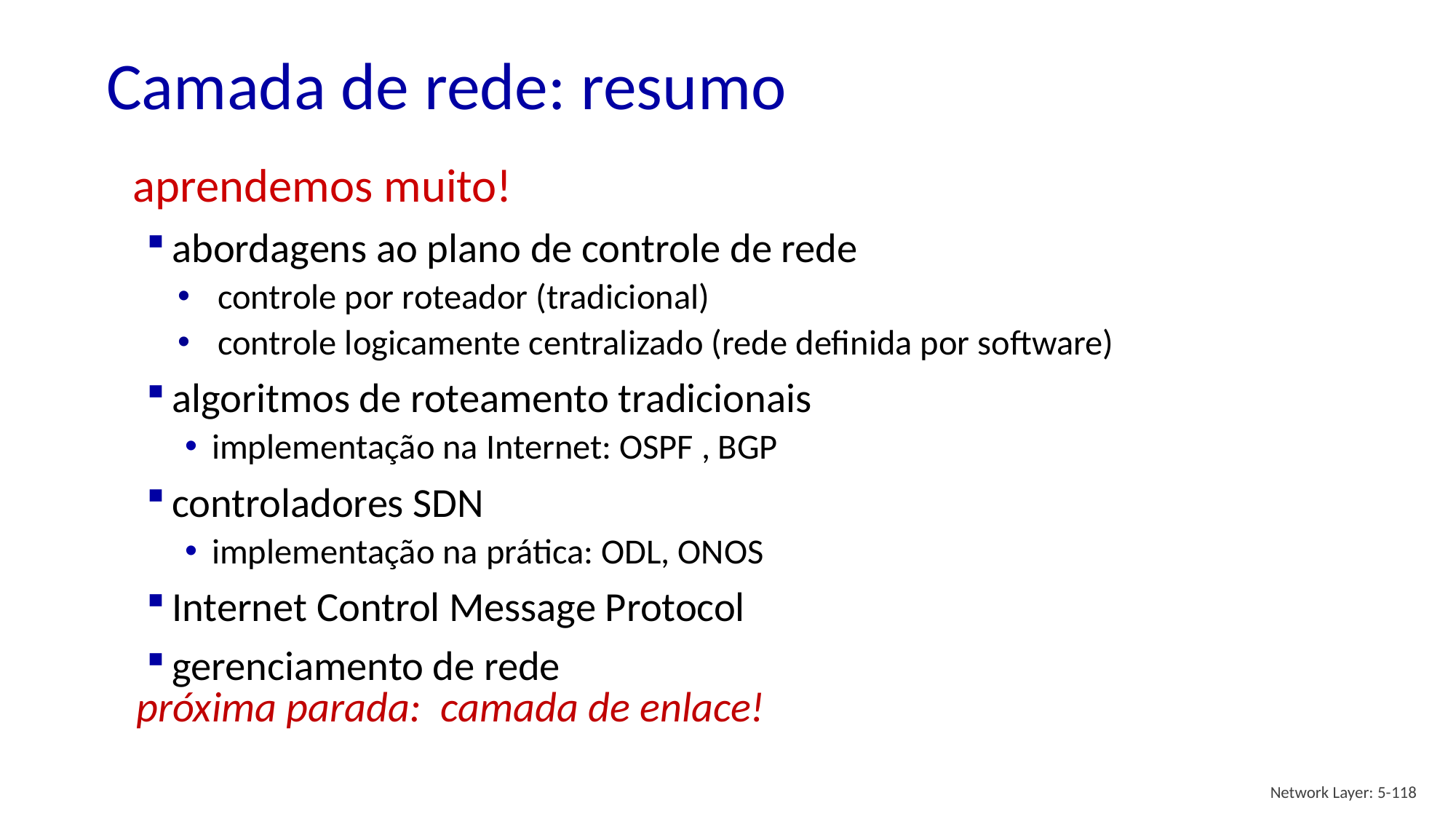

# Camada de rede: resumo
aprendemos muito!
abordagens ao plano de controle de rede
controle por roteador (tradicional)
controle logicamente centralizado (rede definida por software)
algoritmos de roteamento tradicionais
implementação na Internet: OSPF , BGP
controladores SDN
implementação na prática: ODL, ONOS
Internet Control Message Protocol
gerenciamento de rede

próxima parada:  camada de enlace!
Network Layer: 5-118